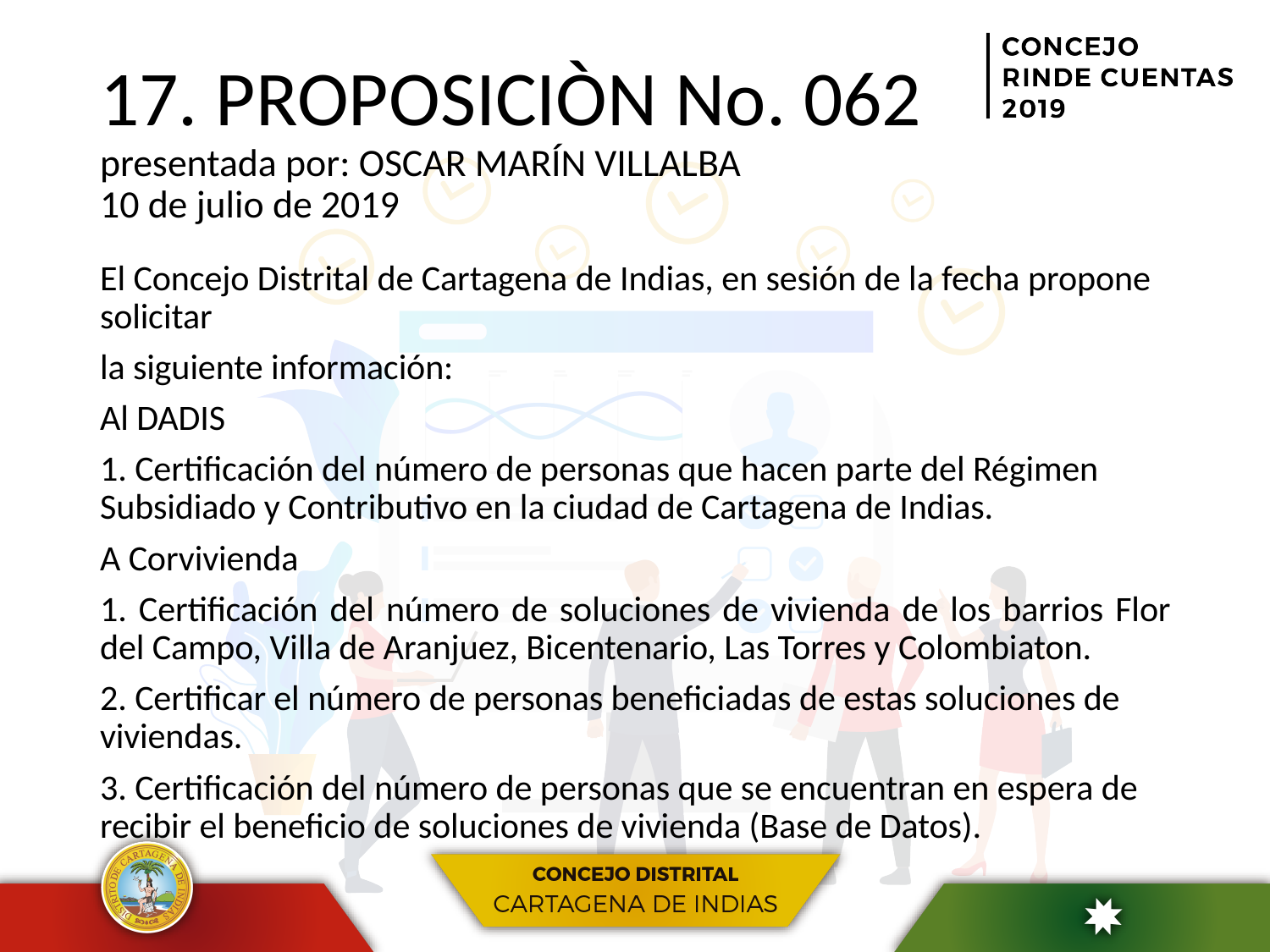

# 17. PROPOSICIÒN No. 062 presentada por: OSCAR MARÍN VILLALBA 10 de julio de 2019
El Concejo Distrital de Cartagena de Indias, en sesión de la fecha propone solicitar
la siguiente información:
Al DADIS
1. Certificación del número de personas que hacen parte del Régimen Subsidiado y Contributivo en la ciudad de Cartagena de Indias.
A Corvivienda
1. Certificación del número de soluciones de vivienda de los barrios Flor del Campo, Villa de Aranjuez, Bicentenario, Las Torres y Colombiaton.
2. Certificar el número de personas beneficiadas de estas soluciones de viviendas.
3. Certificación del número de personas que se encuentran en espera de recibir el beneficio de soluciones de vivienda (Base de Datos).